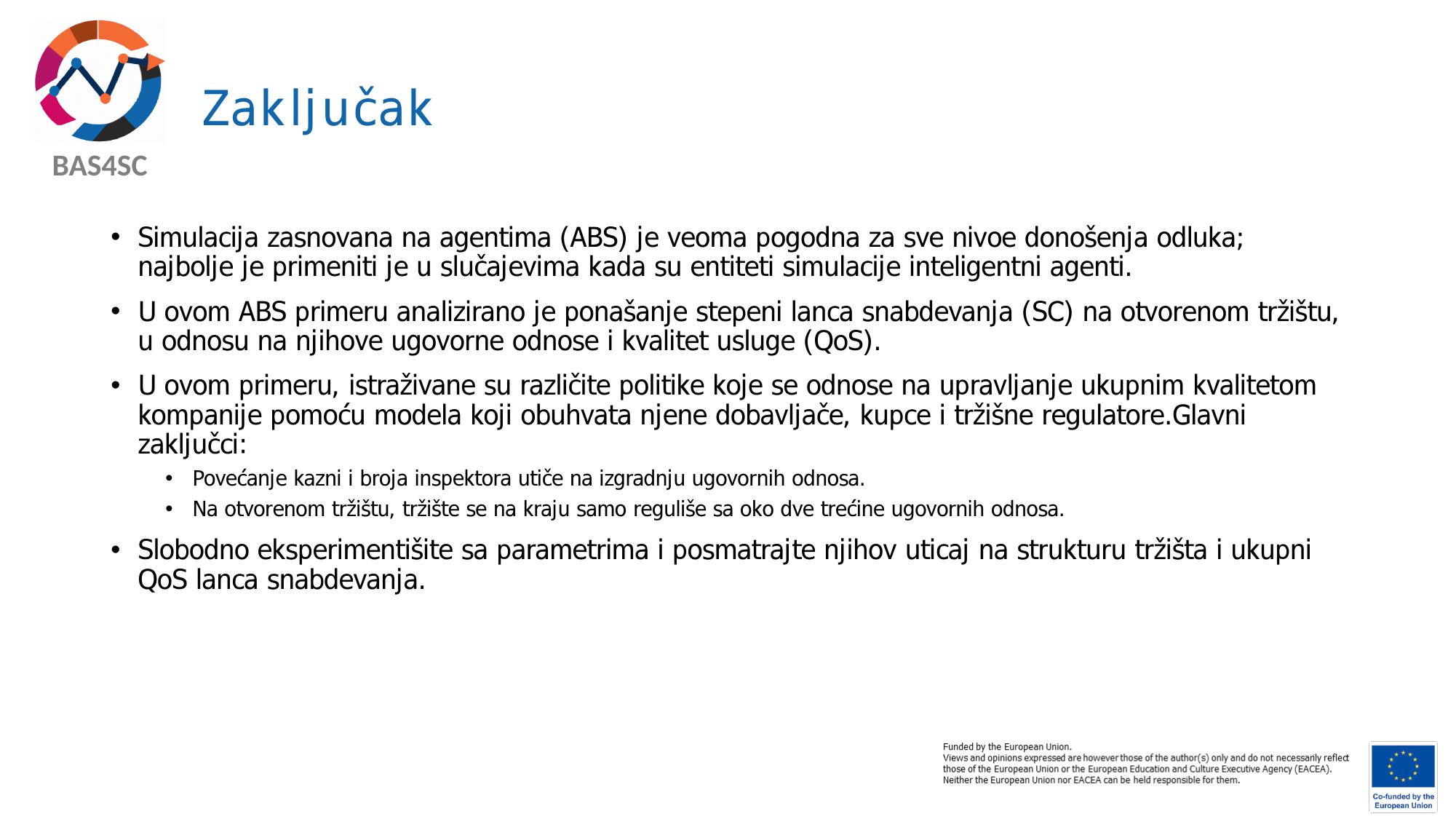

# Zaključak
Simulacija zasnovana na agentima (ABS) je veoma pogodna za sve nivoe donošenja odluka; najbolje je primeniti je u slučajevima kada su entiteti simulacije inteligentni agenti.
U ovom ABS primeru analizirano je ponašanje stepeni lanca snabdevanja (SC) na otvorenom tržištu, u odnosu na njihove ugovorne odnose i kvalitet usluge (QoS).
U ovom primeru, istraživane su različite politike koje se odnose na upravljanje ukupnim kvalitetom kompanije pomoću modela koji obuhvata njene dobavljače, kupce i tržišne regulatore.Glavni zaključci:
Povećanje kazni i broja inspektora utiče na izgradnju ugovornih odnosa.
Na otvorenom tržištu, tržište se na kraju samo reguliše sa oko dve trećine ugovornih odnosa.
Slobodno eksperimentišite sa parametrima i posmatrajte njihov uticaj na strukturu tržišta i ukupni QoS lanca snabdevanja.